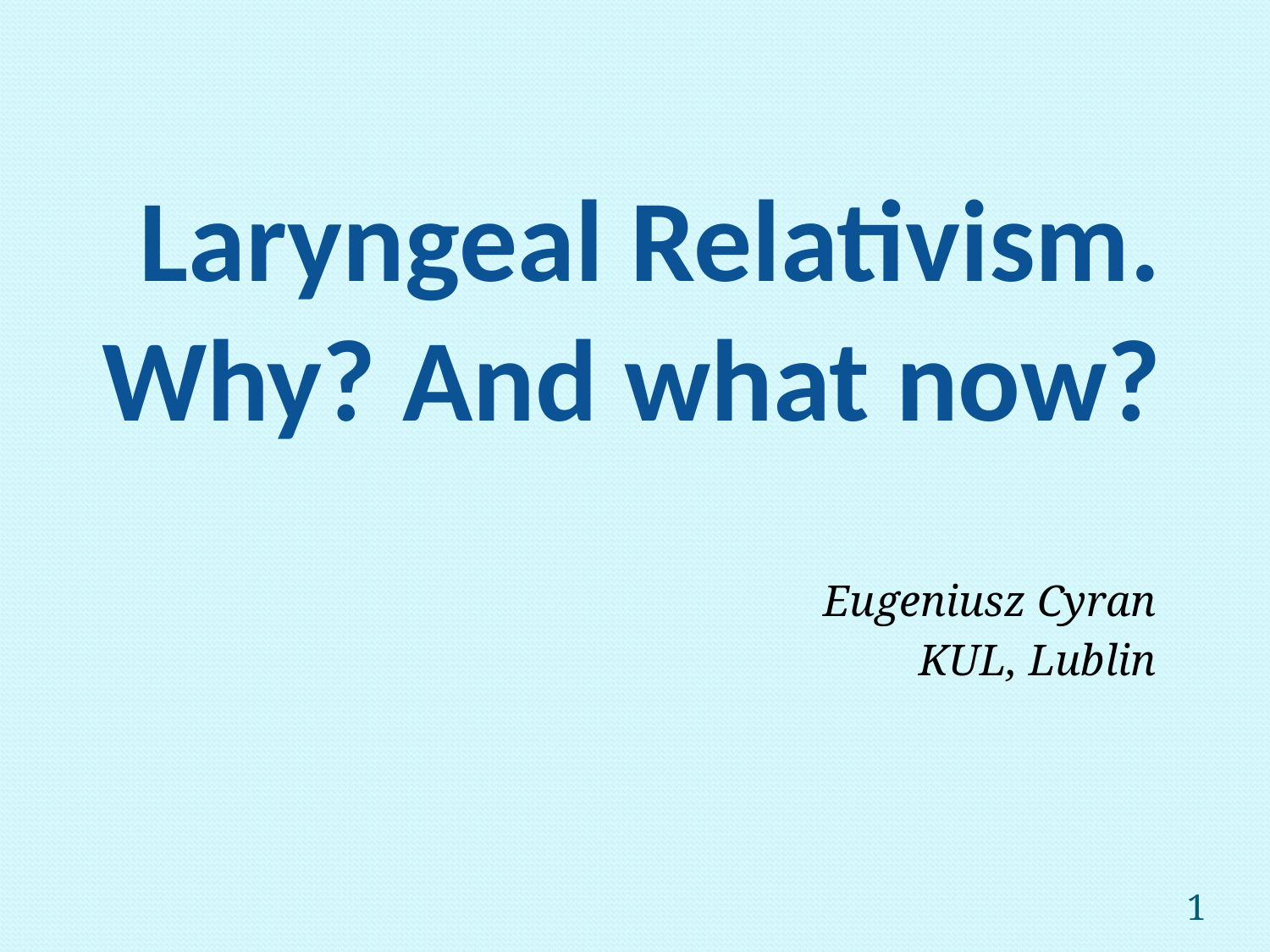

# Laryngeal Relativism. Why? And what now?

Eugeniusz Cyran
KUL, Lublin
1